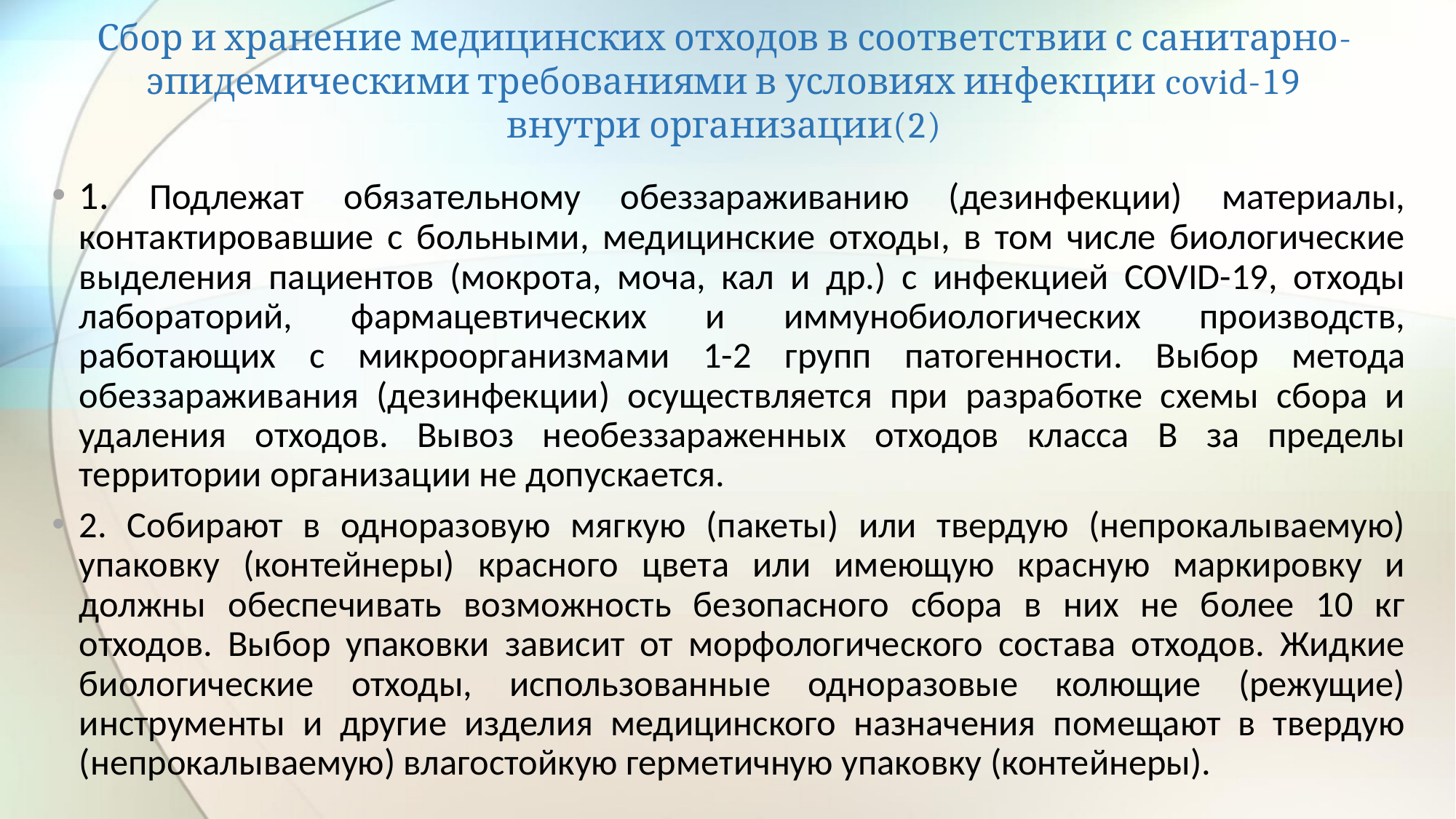

# Сбор и хранение медицинских отходов в соответствии с санитарно- эпидемическими требованиями в условиях инфекции covid-19 внутри организации(2)
1. Подлежат обязательному обеззараживанию (дезинфекции) материалы, контактировавшие с больными, медицинские отходы, в том числе биологические выделения пациентов (мокрота, моча, кал и др.) с инфекцией COVID-19, отходы лабораторий, фармацевтических и иммунобиологических производств, работающих с микроорганизмами 1-2 групп патогенности. Выбор метода обеззараживания (дезинфекции) осуществляется при разработке схемы сбора и удаления отходов. Вывоз необеззараженных отходов класса В за пределы территории организации не допускается.
2. Собирают в одноразовую мягкую (пакеты) или твердую (непрокалываемую) упаковку (контейнеры) красного цвета или имеющую красную маркировку и должны обеспечивать возможность безопасного сбора в них не более 10 кг отходов. Выбор упаковки зависит от морфологического состава отходов. Жидкие биологические отходы, использованные одноразовые колющие (режущие) инструменты и другие изделия медицинского назначения помещают в твердую (непрокалываемую) влагостойкую герметичную упаковку (контейнеры).